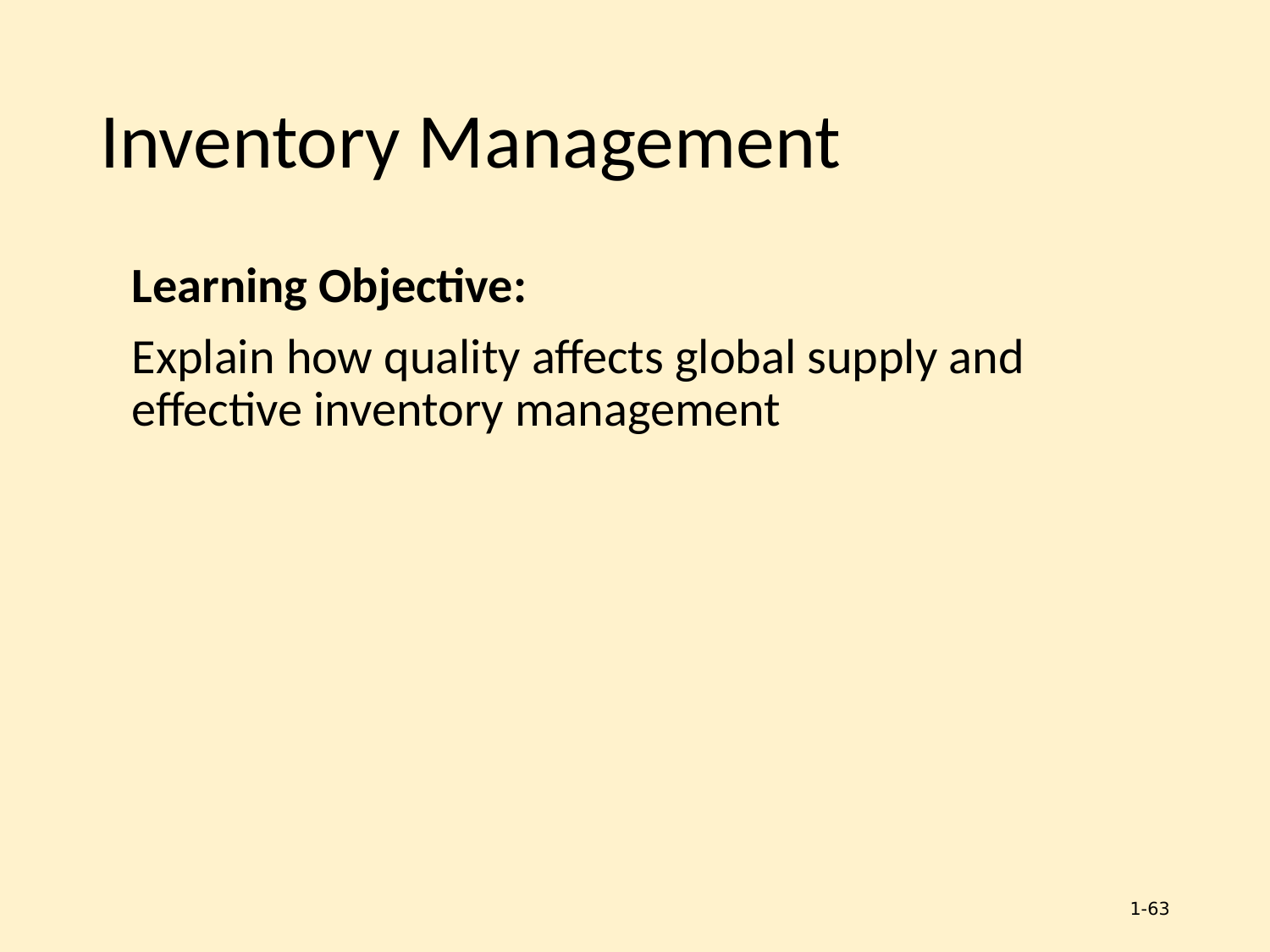

# Inventory Management
	Learning Objective:
	Explain how quality affects global supply and effective inventory management
1-63